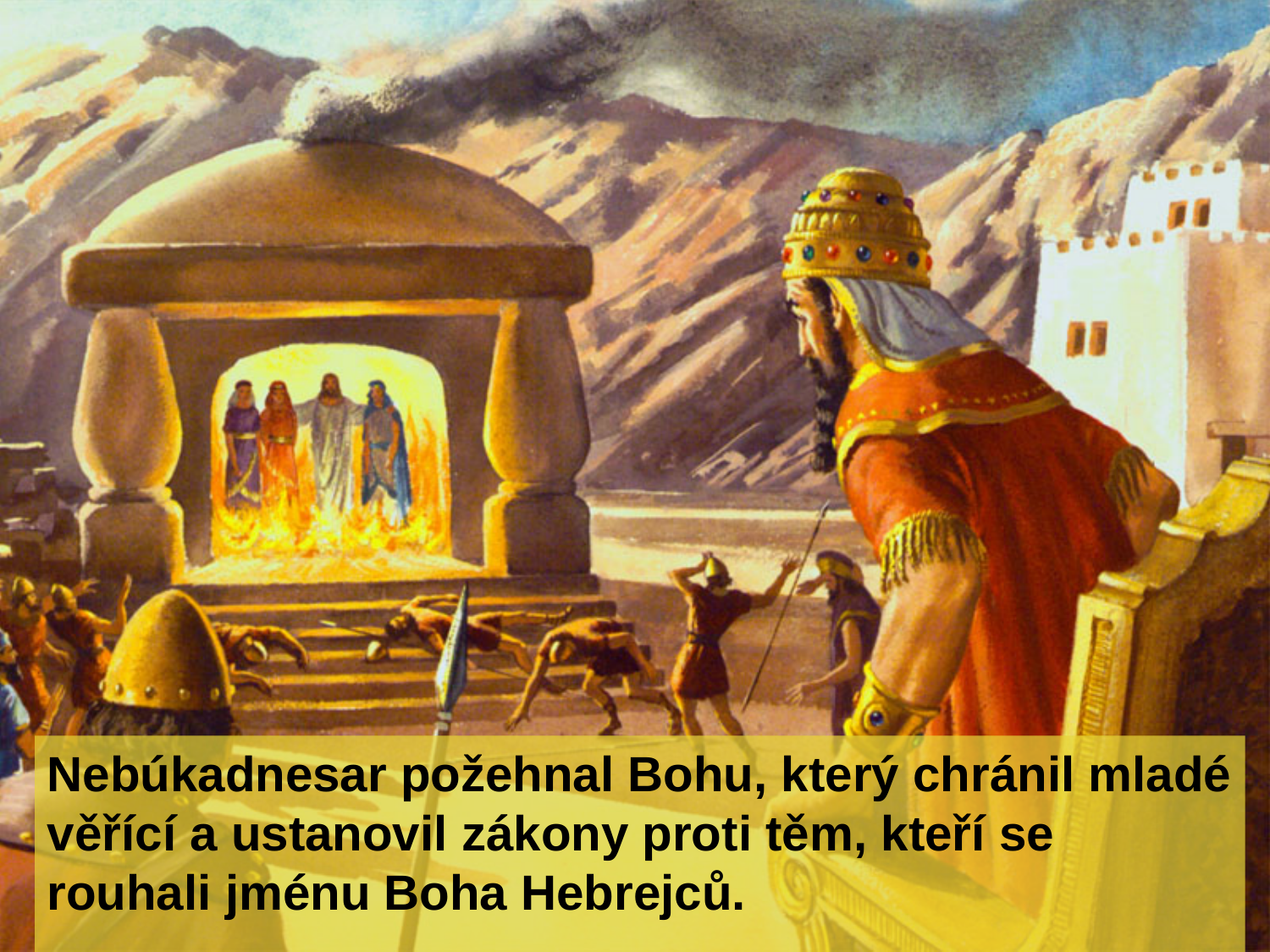

Nebúkadnesar požehnal Bohu, který chránil mladé věřící a ustanovil zákony proti těm, kteří se rouhali jménu Boha Hebrejců.